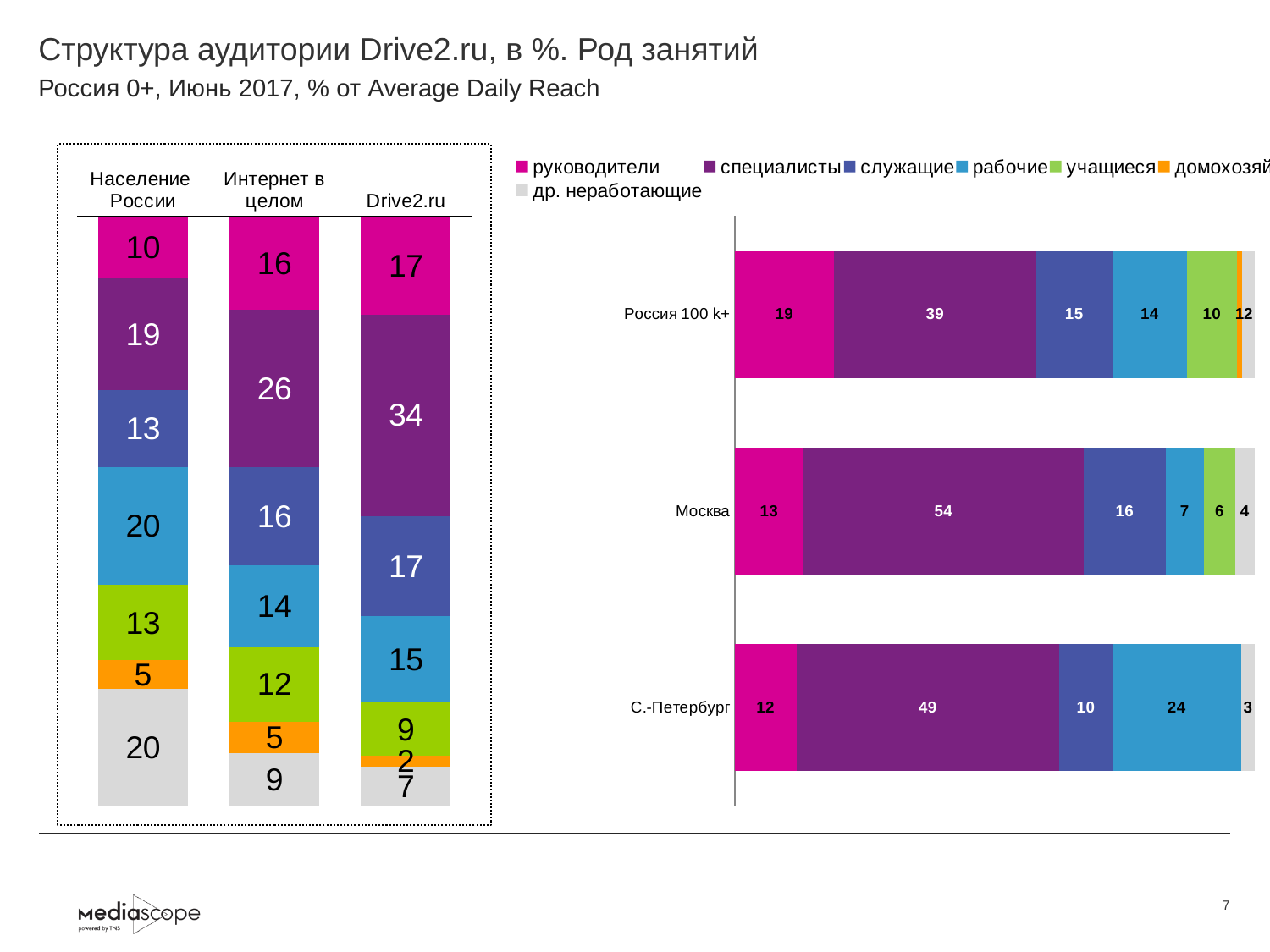

# Структура аудитории Drive2.ru, в %. Род занятий
Россия 0+, Июнь 2017, % от Average Daily Reach

### Chart

| Category | руководители | специалисты | служащие | рабочие | учащиеся | домохозяйки | др. неработающие |
|---|---|---|---|---|---|---|---|
| Население  России | 10.2 | 18.8 | 12.8 | 19.7 | 12.6 | 4.7 | 19.5 |
| Интернет в целом | 15.5 | 26.3 | 16.3 | 13.7 | 12.4 | 5.3 | 8.7 |
| Drive2.ru | 16.5 | 34.0 | 16.9 | 14.6 | 8.9 | 1.9 | 6.5 |

### Chart

| Category | руководители | специалисты | служащие | рабочие | учащиеся | домохозяйки | др. неработающие |
|---|---|---|---|---|---|---|---|
| Россия 100 k+ | 19.0 | 38.8 | 14.6 | 14.3 | 9.6 | 1.0 | 2.4 |
| Москва | 13.1 | 53.6 | 15.7 | 7.3 | 6.0 | None | 3.7 |
| С.-Петербург | 11.5 | 49.3 | 9.9 | 24.2 | None | None | 2.5 |
7